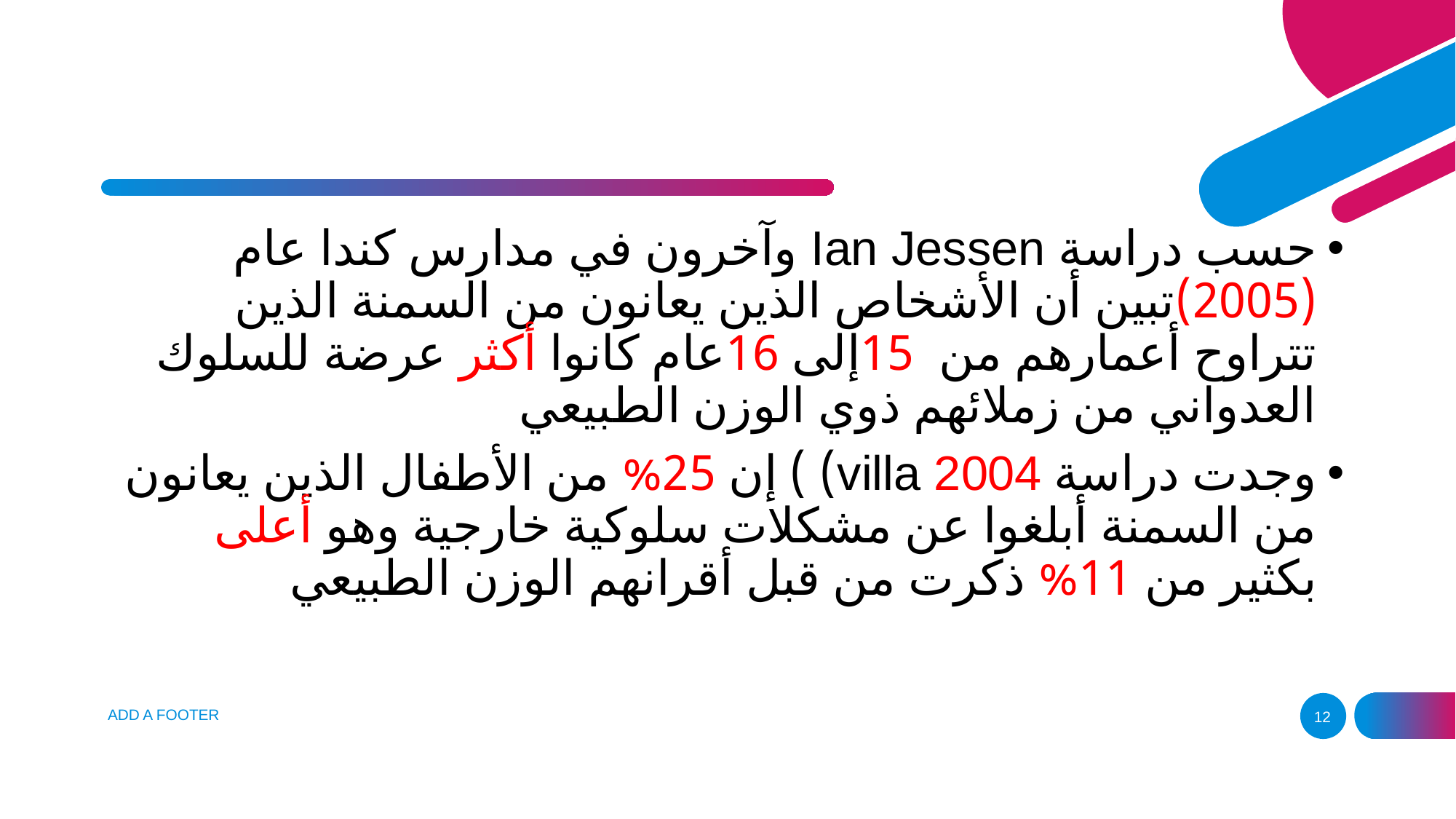

حسب دراسة Ian Jessen وآخرون في مدارس كندا عام (2005)تبين أن الأشخاص الذين يعانون من السمنة الذين تتراوح أعمارهم من  15إلى 16عام كانوا أكثر عرضة للسلوك العدواني من زملائهم ذوي الوزن الطبيعي
وجدت دراسة villa 2004) ) إن 25% من الأطفال الذين يعانون من السمنة أبلغوا عن مشكلات سلوكية خارجية وهو أعلى بكثير من 11% ذكرت من قبل أقرانهم الوزن الطبيعي
ADD A FOOTER
12